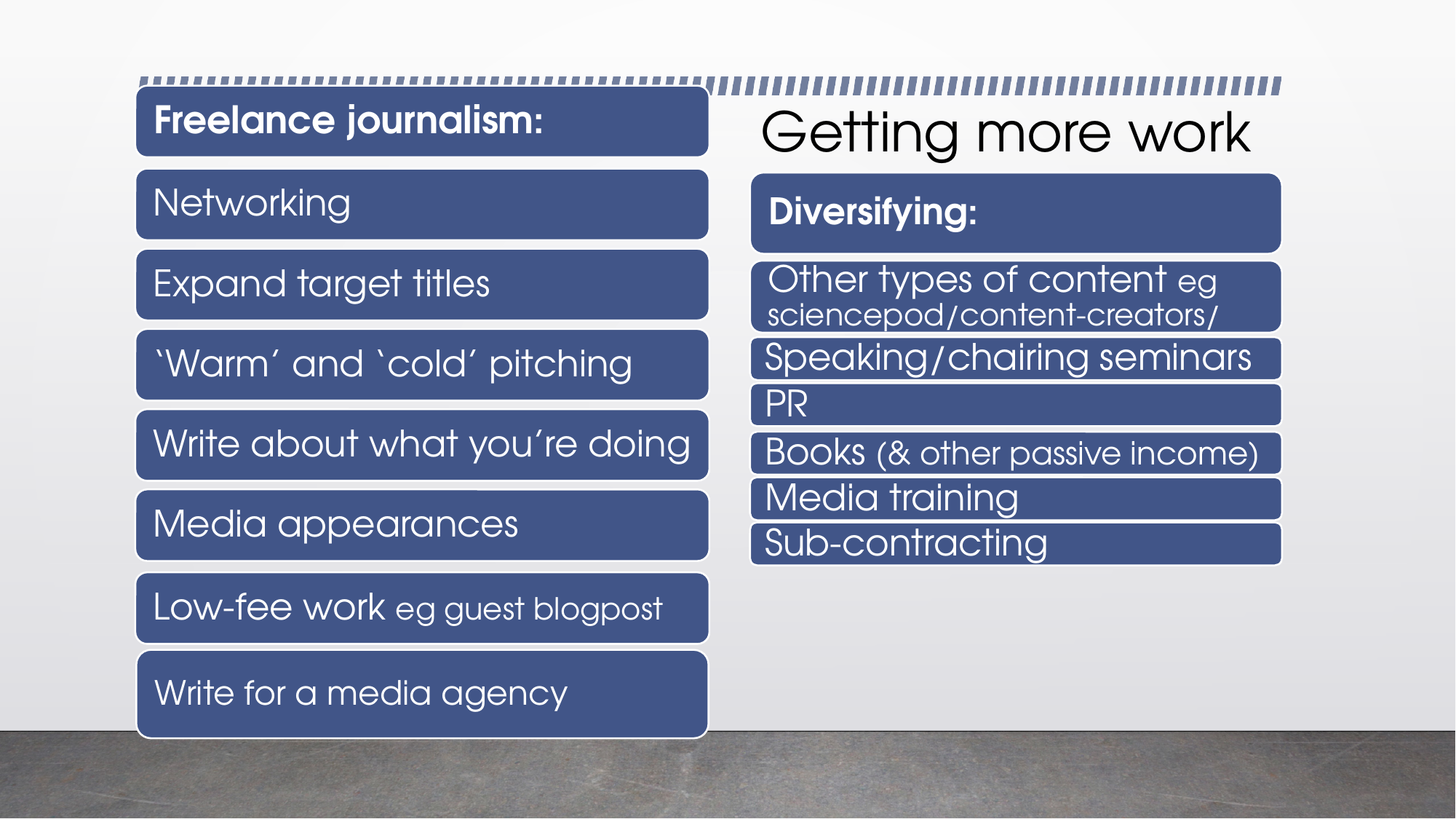

Freelance journalism:
Networking
Expand target titles
‘Warm’ and ‘cold’ pitching
Write about what you’re doing
Media appearances
Low-fee work eg guest blogpost
Write for a media agency
# Getting more work
Diversifying:
Other types of content eg sciencepod/content-creators/
Speaking/chairing seminars
PR
Books (& other passive income)
Media training
Sub-contracting